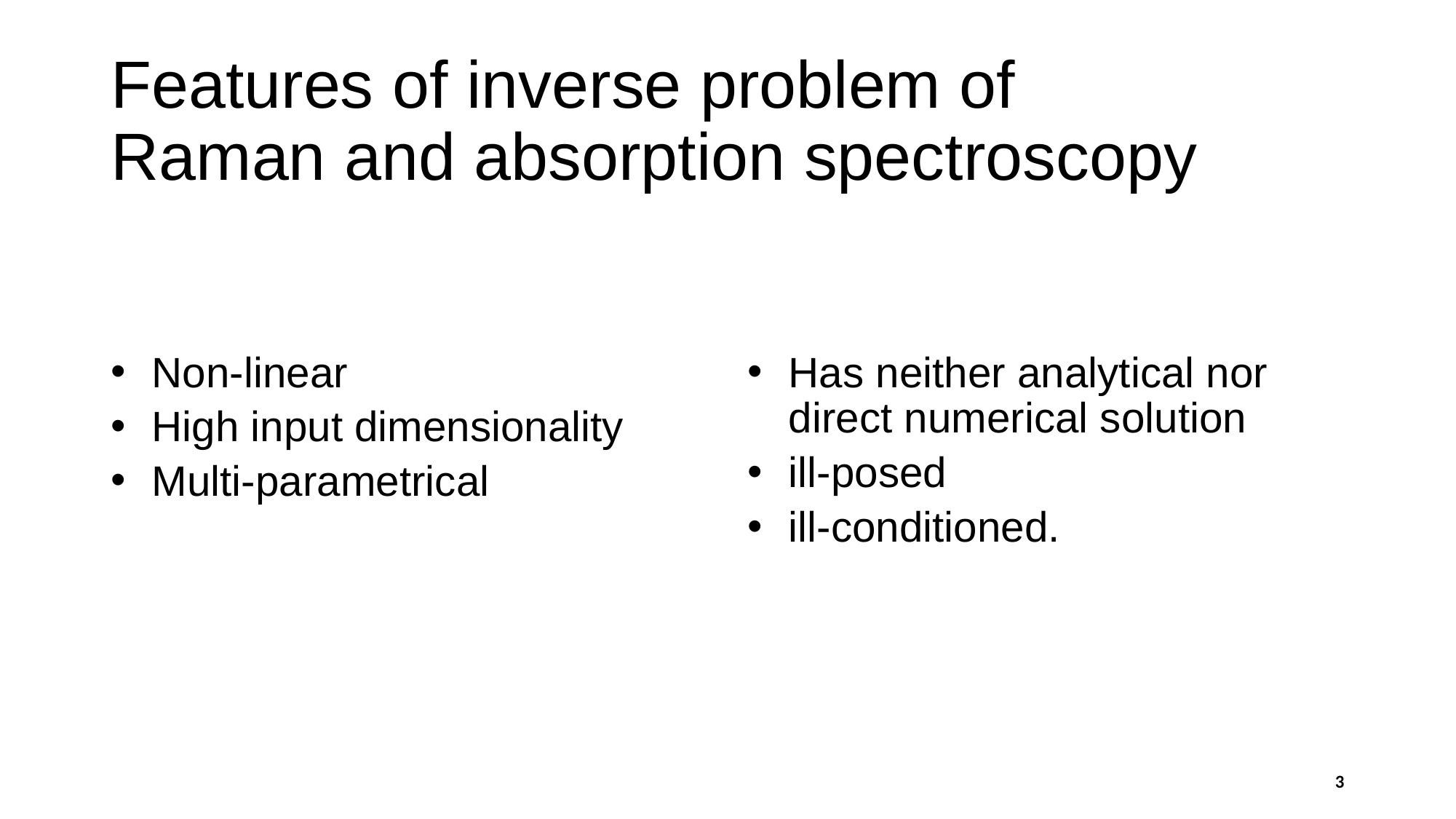

# Features of inverse problem of Raman and absorption spectroscopy
Non-linear
High input dimensionality
Multi-parametrical
Has neither analytical nor direct numerical solution
ill-posed
ill-conditioned.

3